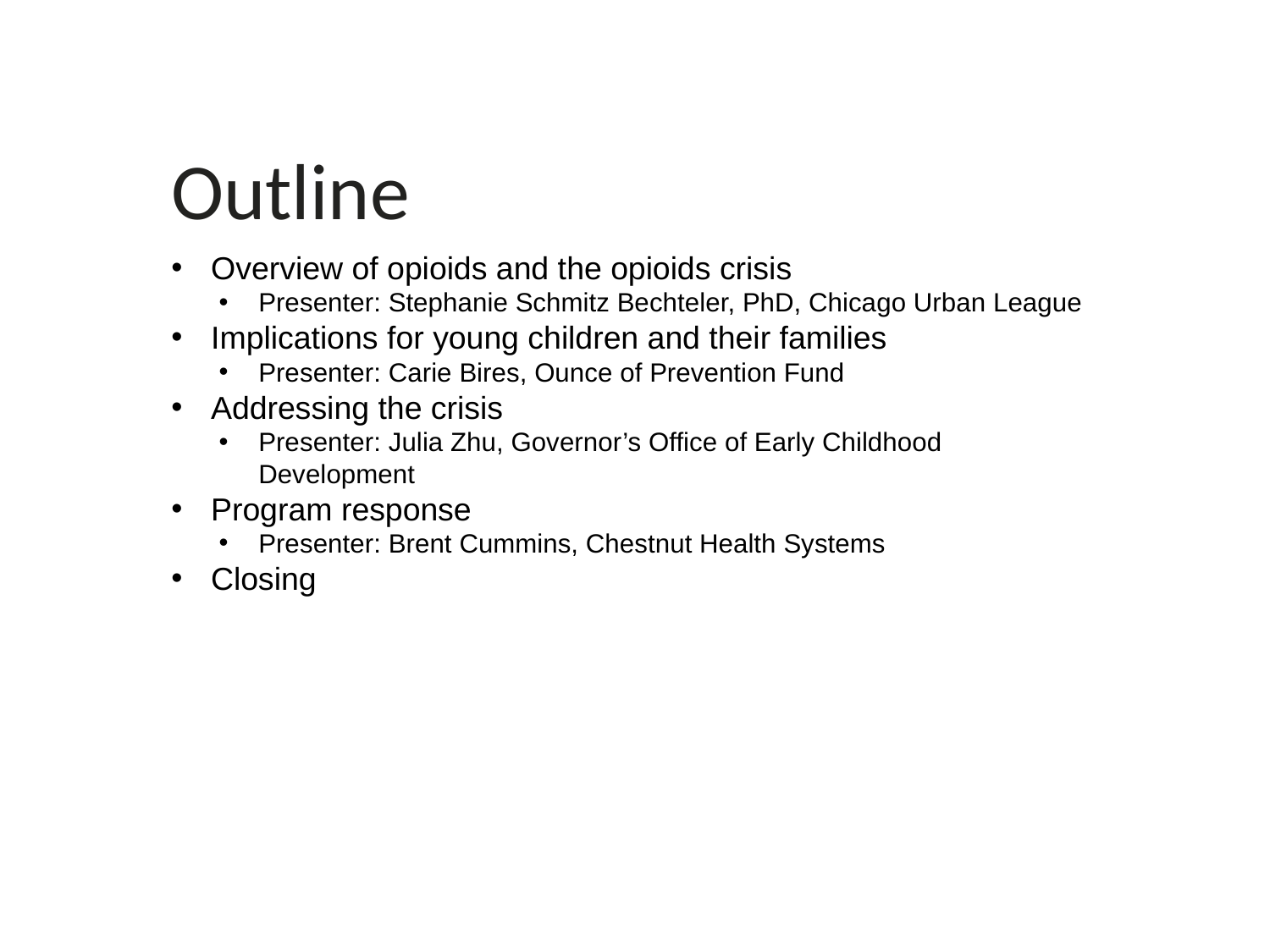

# Outline
Overview of opioids and the opioids crisis
Presenter: Stephanie Schmitz Bechteler, PhD, Chicago Urban League
Implications for young children and their families
Presenter: Carie Bires, Ounce of Prevention Fund
Addressing the crisis
Presenter: Julia Zhu, Governor’s Office of Early Childhood Development
Program response
Presenter: Brent Cummins, Chestnut Health Systems
Closing